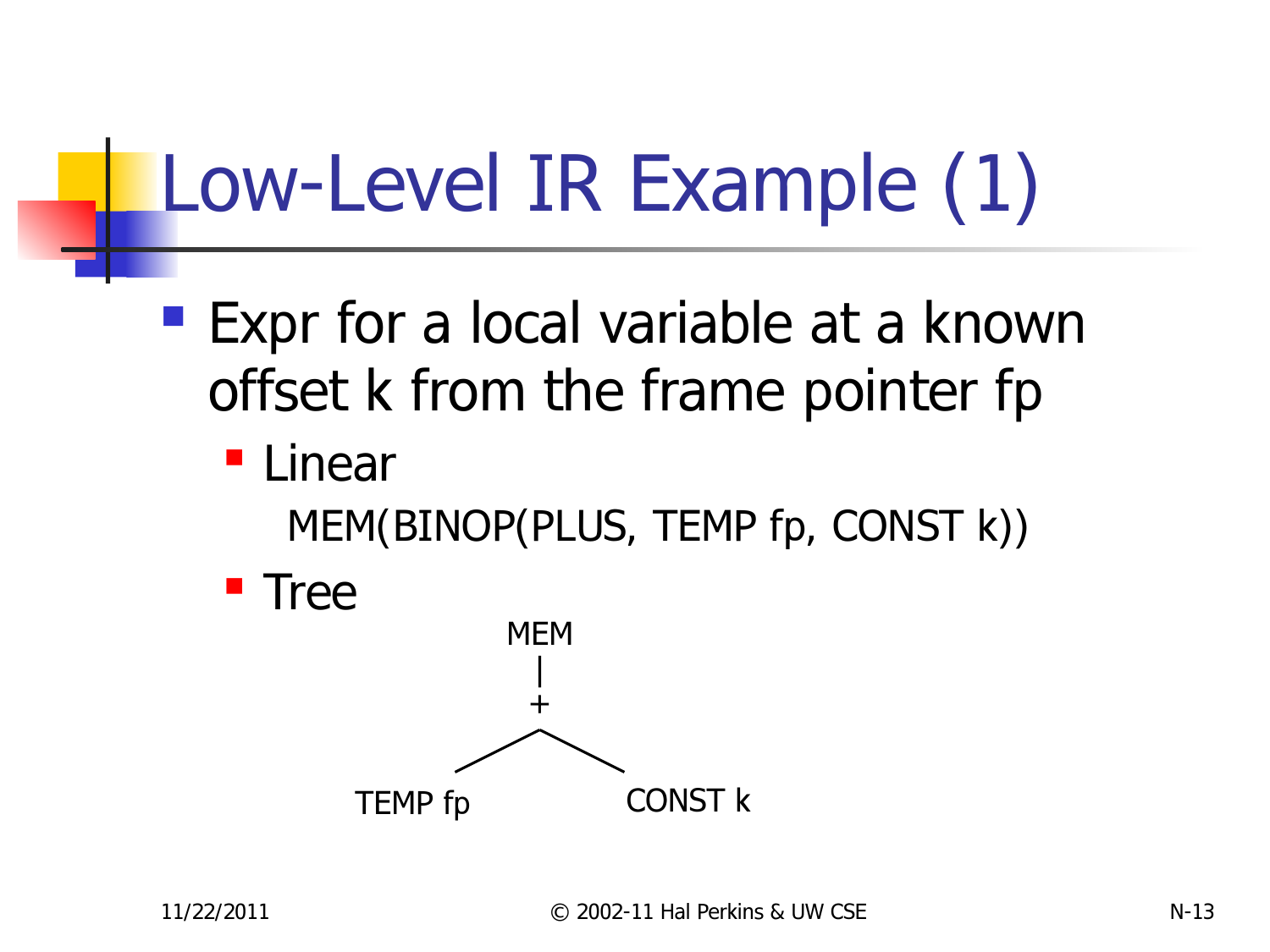

# Low-Level IR Example (1)
Expr for a local variable at a known offset k from the frame pointer fp
Linear
MEM(BINOP(PLUS, TEMP fp, CONST k))
Tree
MEM

+

CONST k
TEMP fp
11/22/2011
© 2002-11 Hal Perkins & UW CSE
N-13